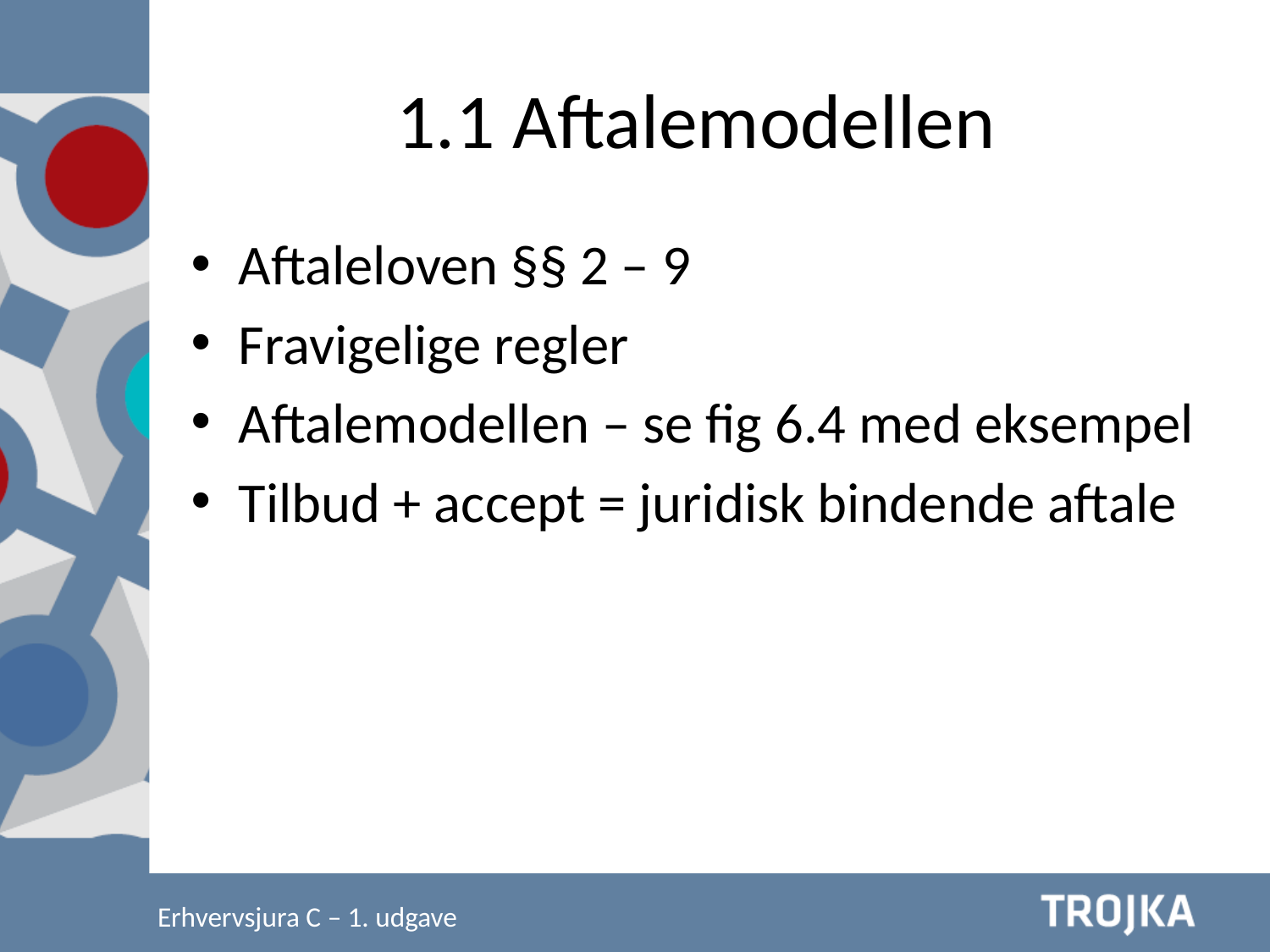

1.1 Aftalemodellen
Aftaleloven §§ 2 – 9
Fravigelige regler
Aftalemodellen – se fig 6.4 med eksempel
Tilbud + accept = juridisk bindende aftale